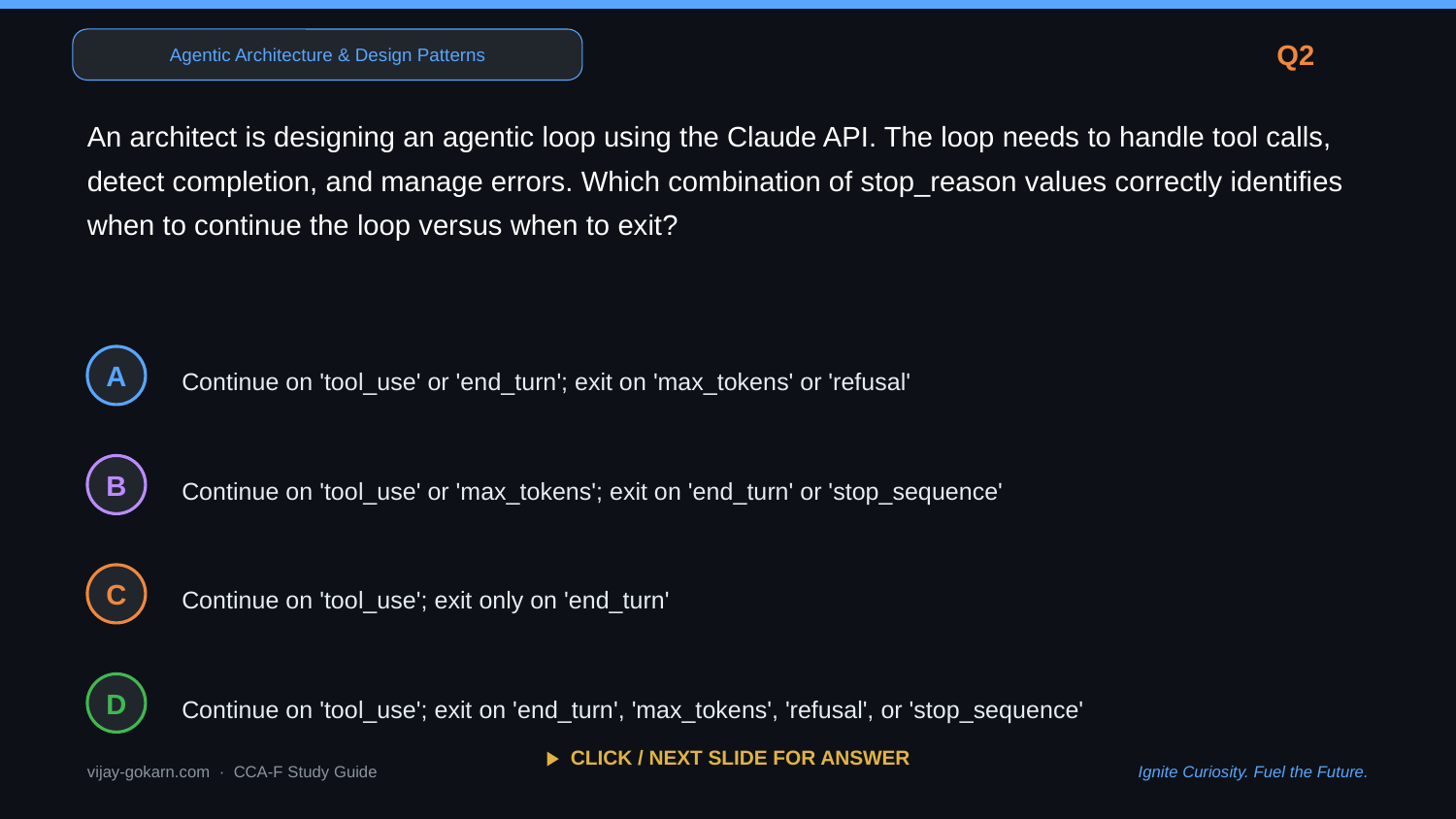

Agentic Architecture & Design Patterns
Q2
An architect is designing an agentic loop using the Claude API. The loop needs to handle tool calls, detect completion, and manage errors. Which combination of stop_reason values correctly identifies when to continue the loop versus when to exit?
Continue on 'tool_use' or 'end_turn'; exit on 'max_tokens' or 'refusal'

A
Continue on 'tool_use' or 'max_tokens'; exit on 'end_turn' or 'stop_sequence'

B
Continue on 'tool_use'; exit only on 'end_turn'

C
Continue on 'tool_use'; exit on 'end_turn', 'max_tokens', 'refusal', or 'stop_sequence'

D
▶  CLICK / NEXT SLIDE FOR ANSWER
vijay-gokarn.com  ·  CCA-F Study Guide
Ignite Curiosity. Fuel the Future.